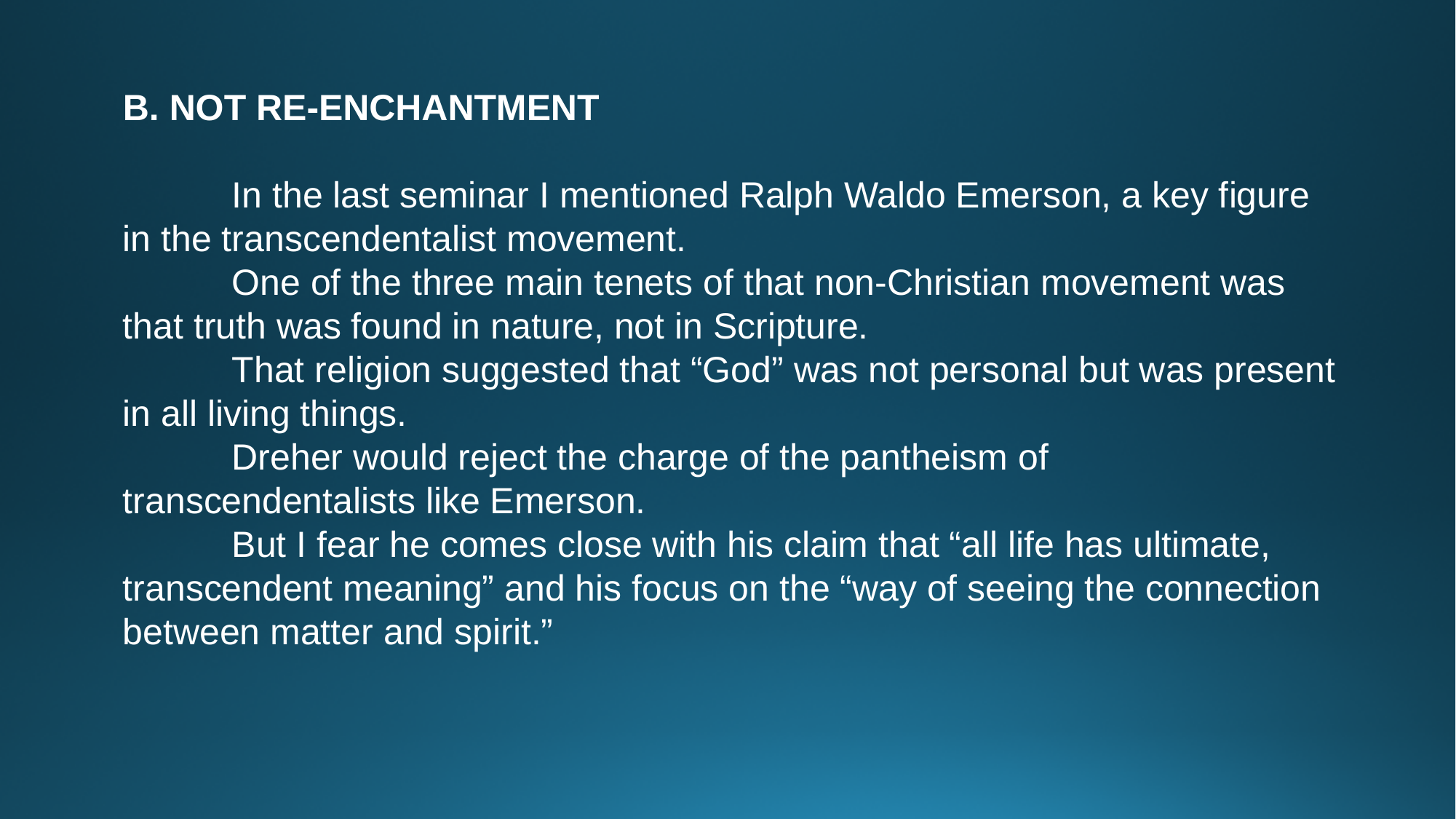

B. NOT RE-ENCHANTMENT

	In the last seminar I mentioned Ralph Waldo Emerson, a key figure in the transcendentalist movement.
	One of the three main tenets of that non-Christian movement was that truth was found in nature, not in Scripture.
	That religion suggested that “God” was not personal but was present in all living things.
	Dreher would reject the charge of the pantheism of transcendentalists like Emerson.
	But I fear he comes close with his claim that “all life has ultimate, transcendent meaning” and his focus on the “way of seeing the connection between matter and spirit.”